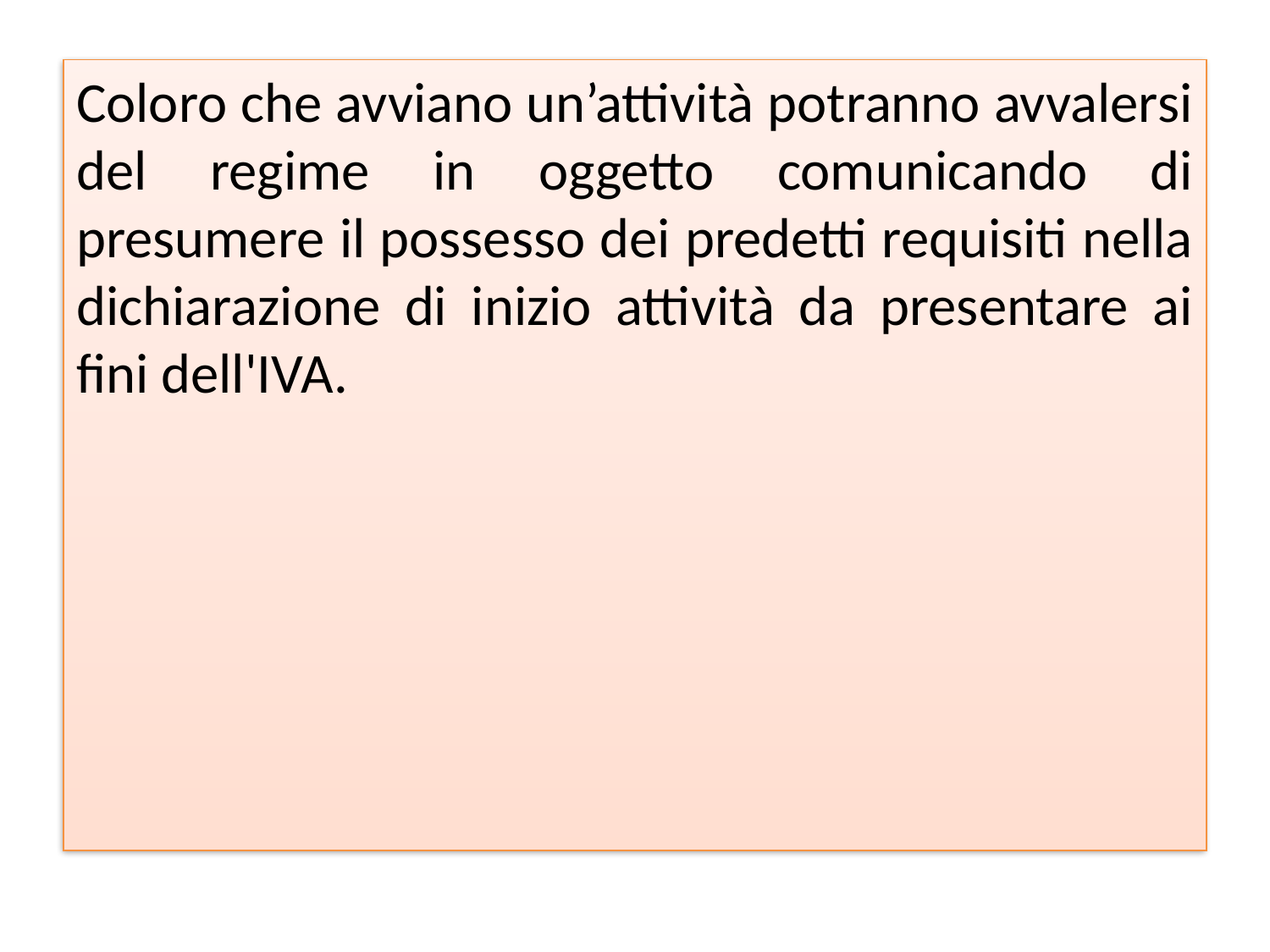

#
Coloro che avviano un’attività potranno avvalersi del regime in oggetto comunicando di presumere il possesso dei predetti requisiti nella dichiarazione di inizio attività da presentare ai fini dell'IVA.